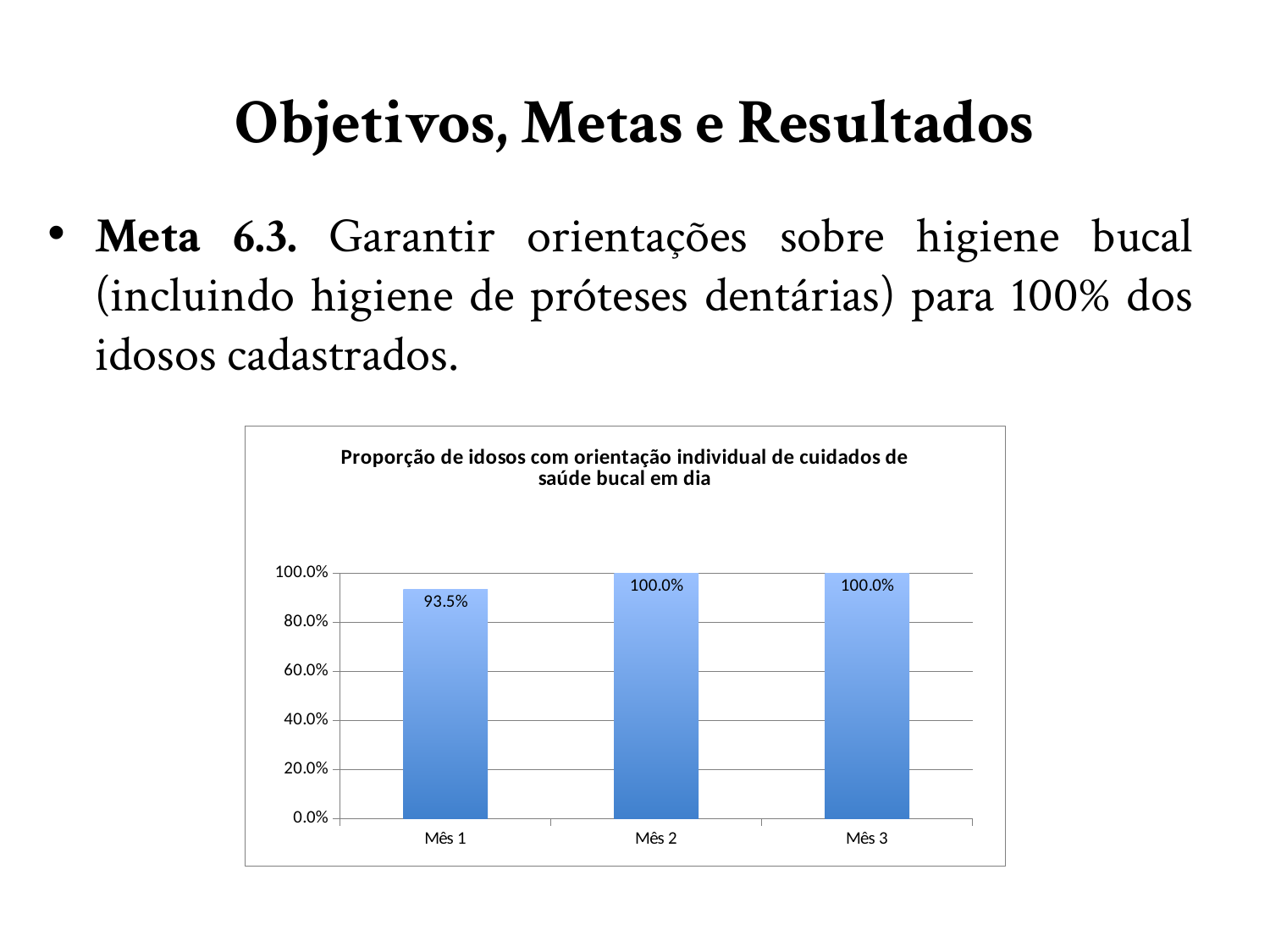

# Objetivos, Metas e Resultados
Meta 6.3. Garantir orientações sobre higiene bucal (incluindo higiene de próteses dentárias) para 100% dos idosos cadastrados.

### Chart:

| Category | Proporção de idosos com orientação individual de cuidados de saúde bucal em dia |
|---|---|
| Mês 1 | 0.9347826086956522 |
| Mês 2 | 1.0 |
| Mês 3 | 1.0 |